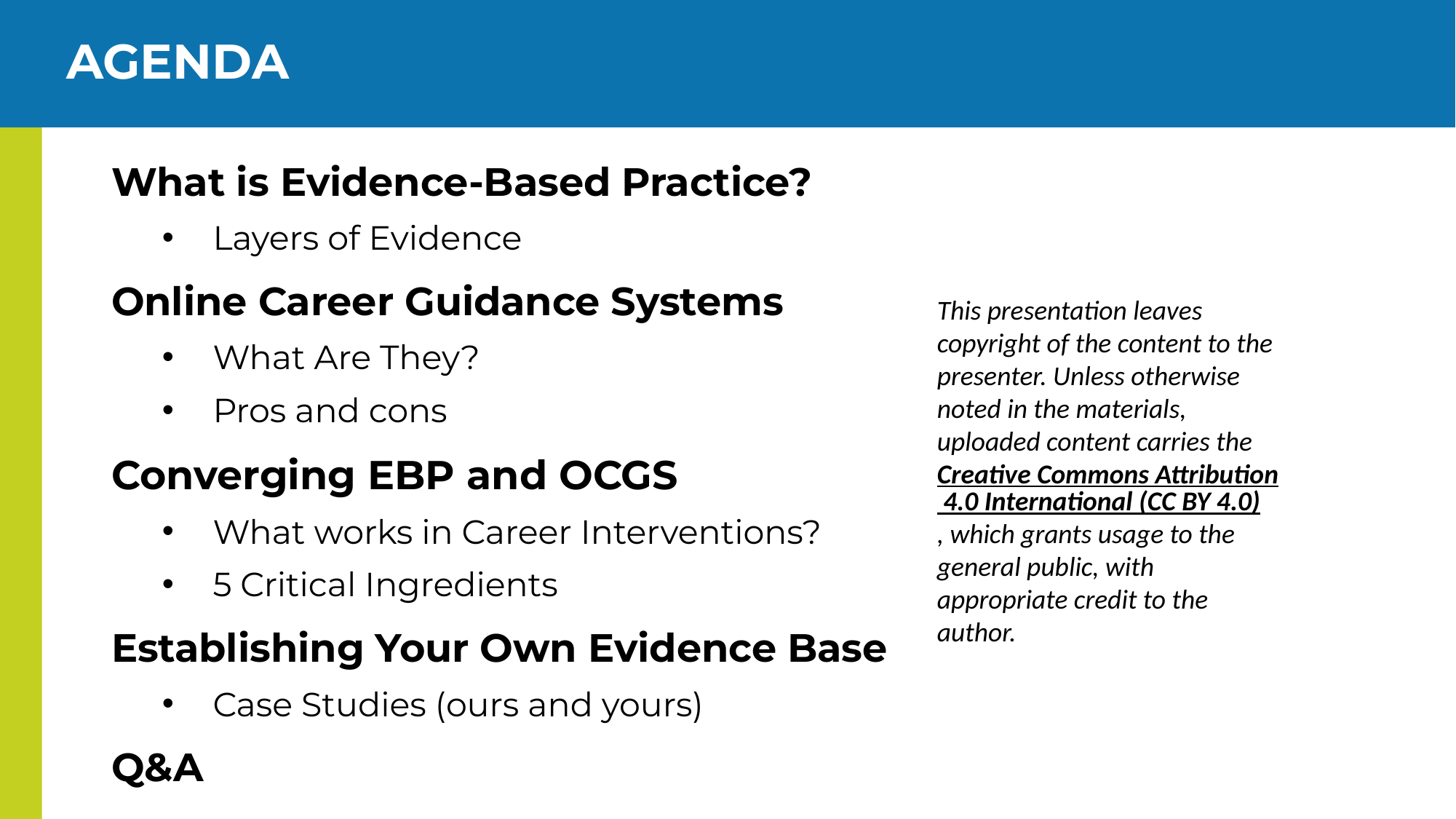

# AGENDA
What is Evidence-Based Practice?
Layers of Evidence
Online Career Guidance Systems
What Are They?
Pros and cons
Converging EBP and OCGS
What works in Career Interventions?
5 Critical Ingredients
Establishing Your Own Evidence Base
Case Studies (ours and yours)
Q&A

This presentation leaves copyright of the content to the presenter. Unless otherwise noted in the materials, uploaded content carries the Creative Commons Attribution 4.0 International (CC BY 4.0), which grants usage to the general public, with appropriate credit to the author.